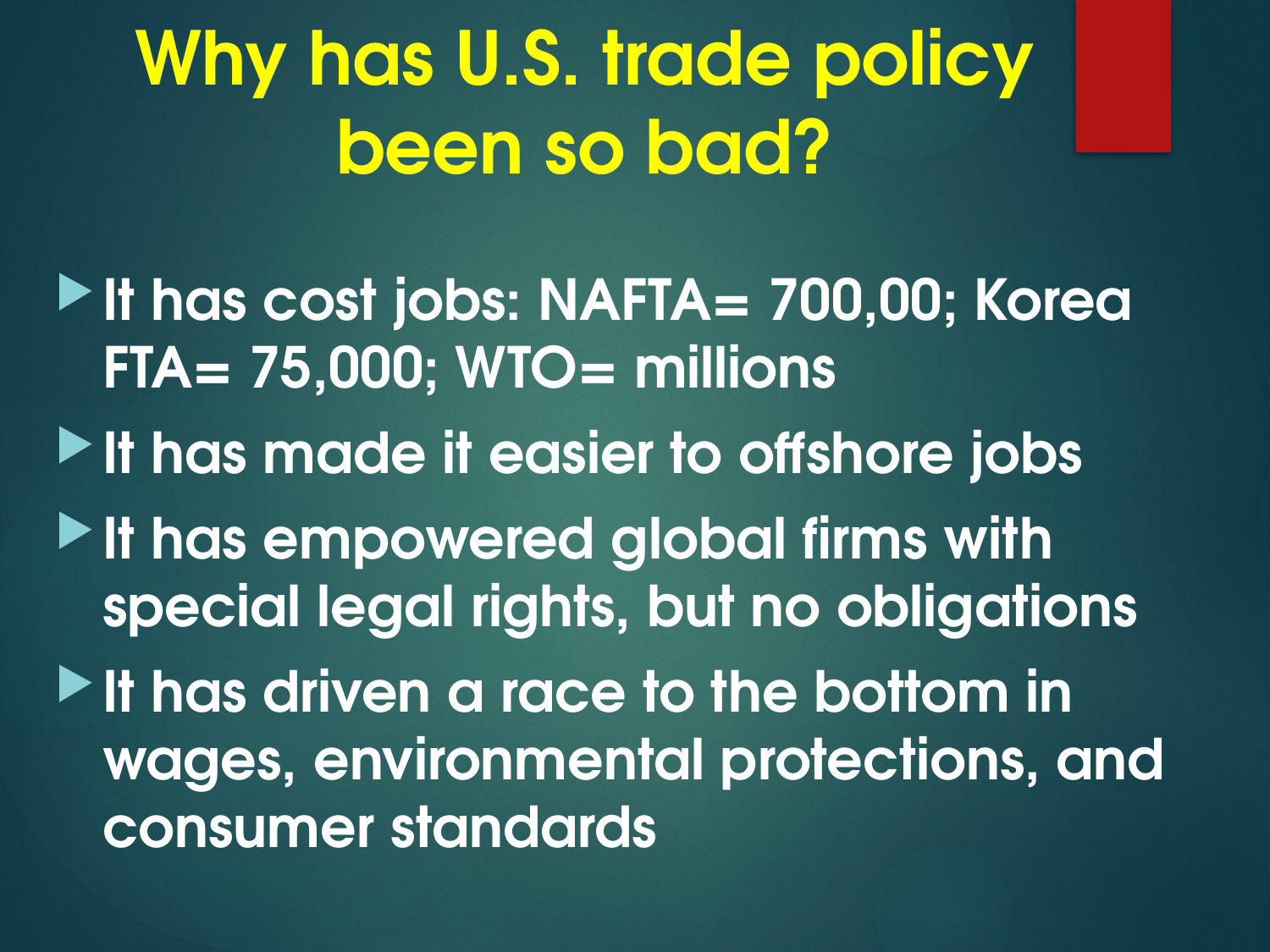

# Why has U.S. trade policy been so bad?
It has cost jobs: NAFTA= 700,00; Korea FTA= 75,000; WTO= millions
It has made it easier to offshore jobs
It has empowered global firms with special legal rights, but no obligations
It has driven a race to the bottom in wages, environmental protections, and consumer standards